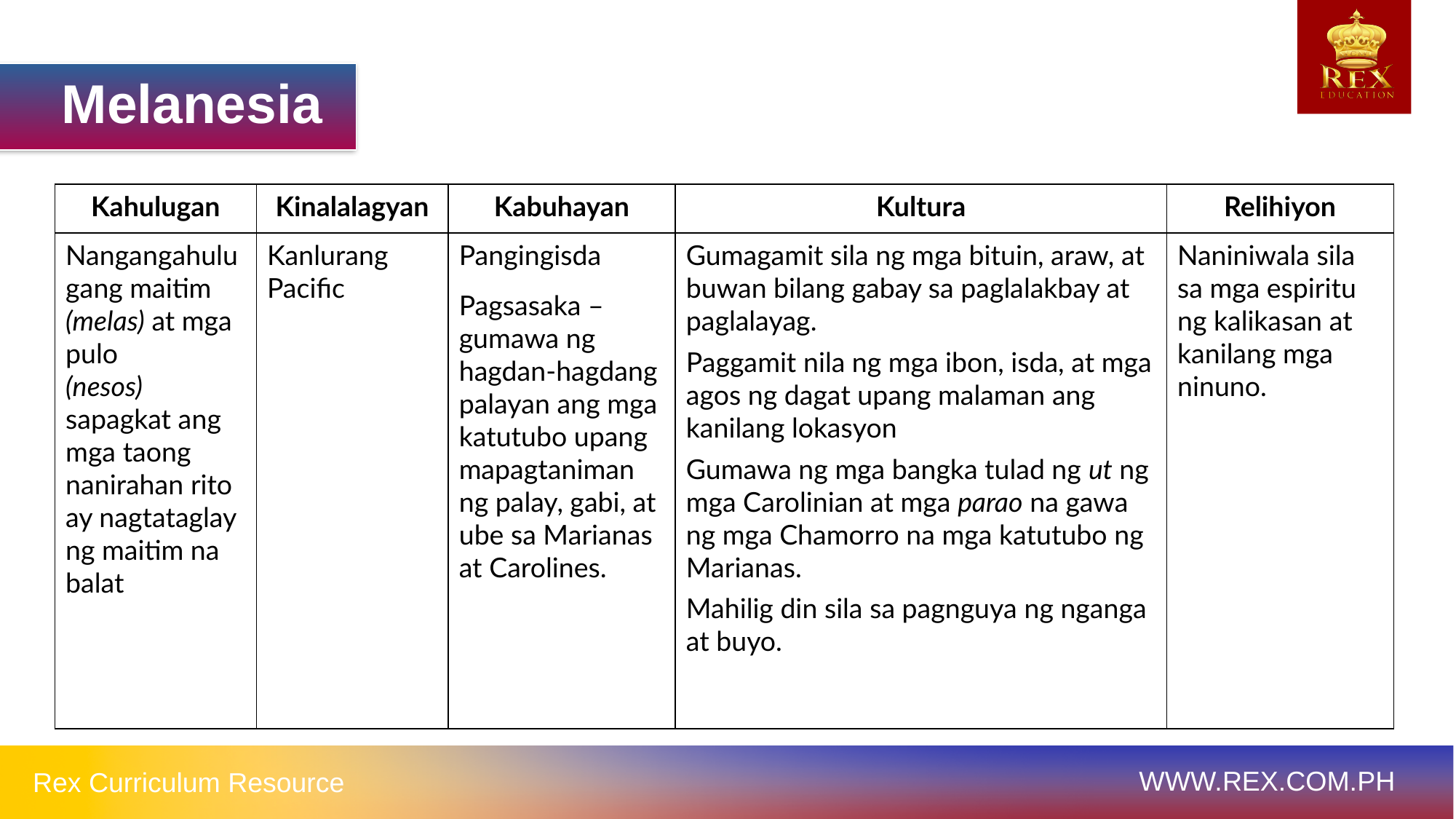

Melanesia

| Kahulugan | Kinalalagyan | Kabuhayan | Kultura | Relihiyon |
| --- | --- | --- | --- | --- |
| Nangangahulugang maitim (melas) at mga pulo (nesos) sapagkat ang mga taong nanirahan rito ay nagtataglay ng maitim na balat | Kanlurang Pacific | Pangingisda Pagsasaka – gumawa ng hagdan-hagdang palayan ang mga katutubo upang mapagtaniman ng palay, gabi, at ube sa Marianas at Carolines. | Gumagamit sila ng mga bituin, araw, at buwan bilang gabay sa paglalakbay at paglalayag. Paggamit nila ng mga ibon, isda, at mga agos ng dagat upang malaman ang kanilang lokasyon Gumawa ng mga bangka tulad ng ut ng mga Carolinian at mga parao na gawa ng mga Chamorro na mga katutubo ng Marianas. Mahilig din sila sa pagnguya ng nganga at buyo. | Naniniwala sila sa mga espiritu ng kalikasan at kanilang mga ninuno. |